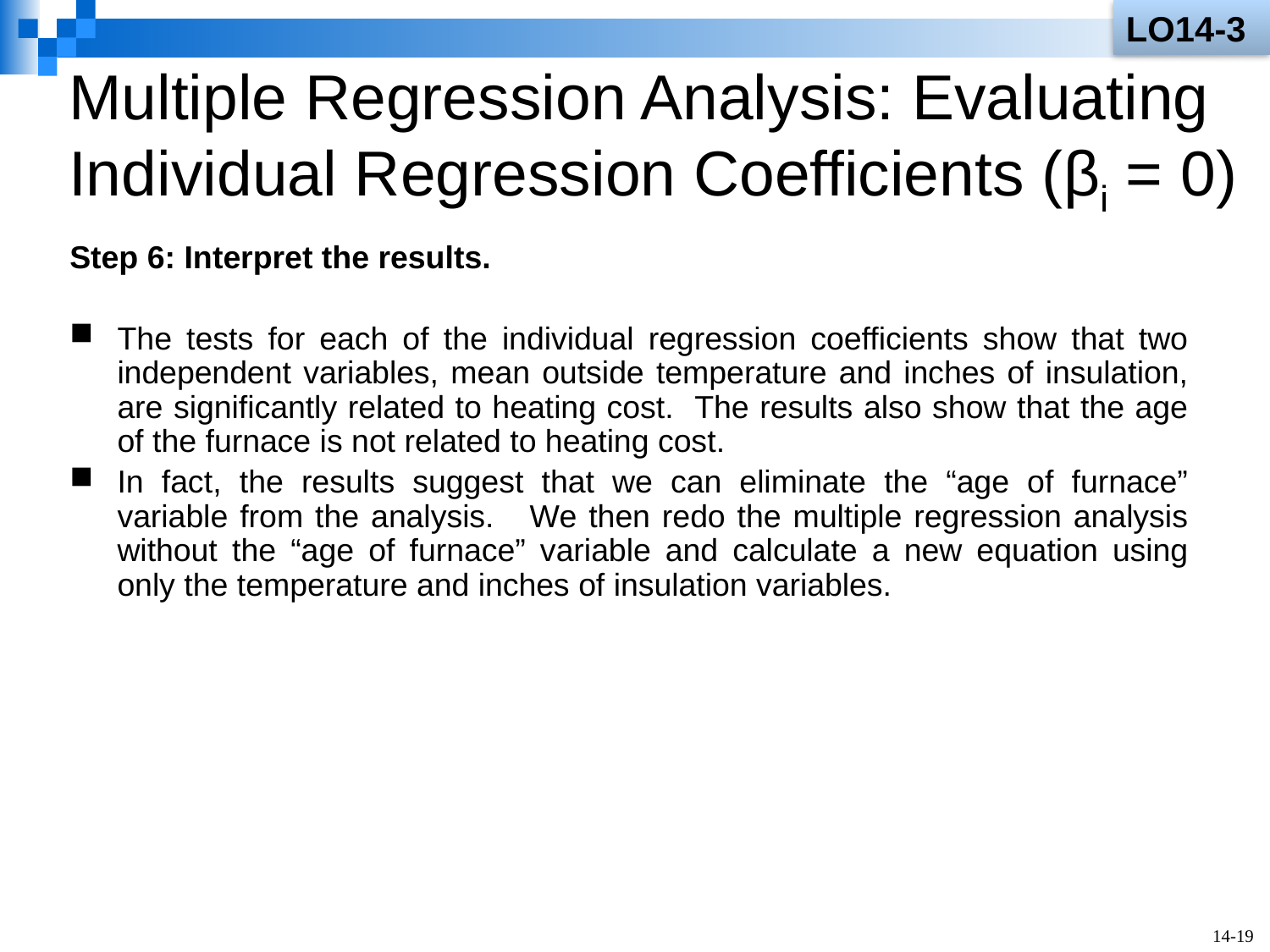

LO14-3
# Multiple Regression Analysis: Evaluating Individual Regression Coefficients (βi = 0)
Step 6: Interpret the results.

The tests for each of the individual regression coefficients show that two independent variables, mean outside temperature and inches of insulation, are significantly related to heating cost.  The results also show that the age of the furnace is not related to heating cost.
In fact, the results suggest that we can eliminate the “age of furnace” variable from the analysis.   We then redo the multiple regression analysis without the “age of furnace” variable and calculate a new equation using only the temperature and inches of insulation variables.